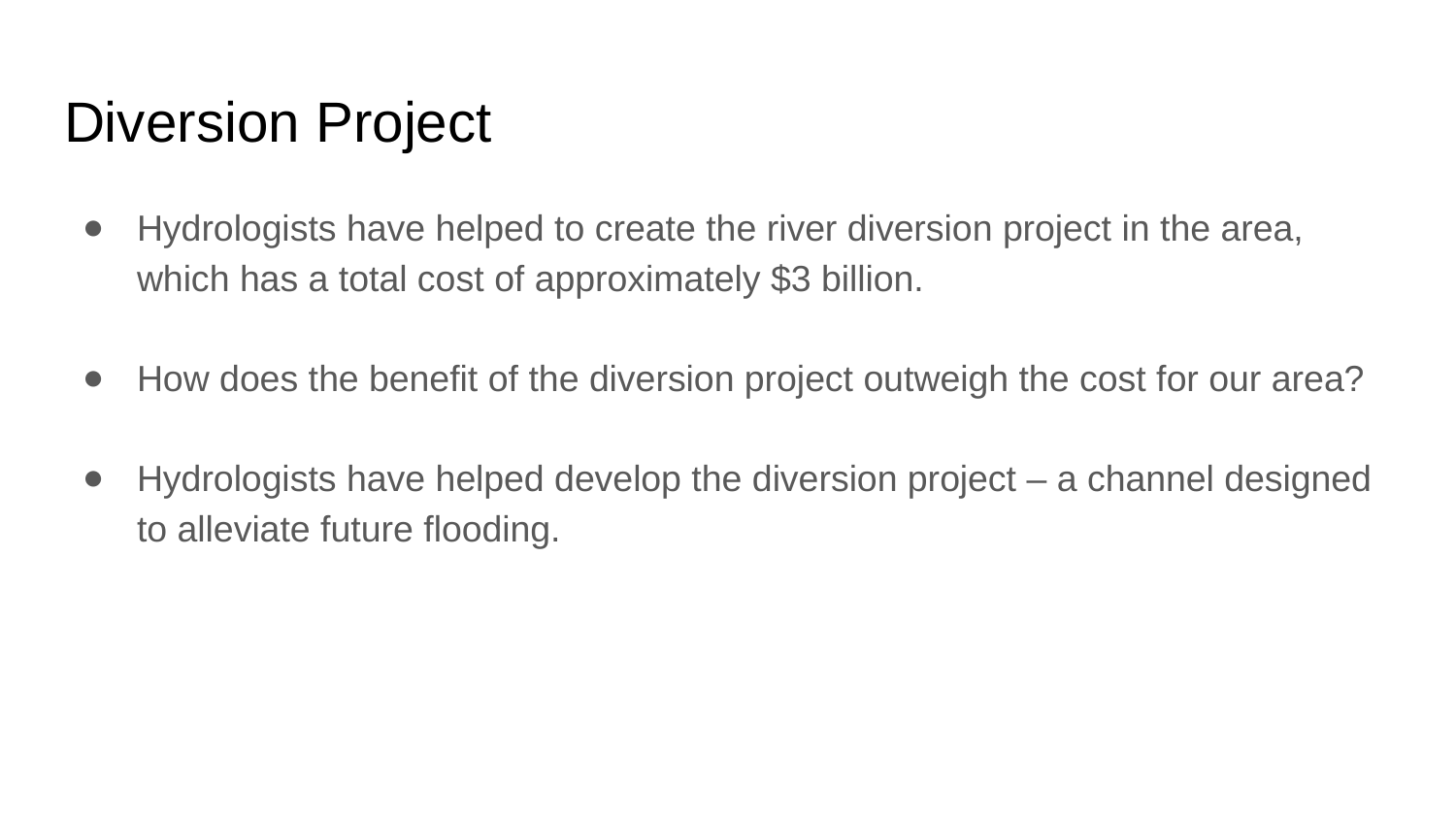

# Diversion Project
Hydrologists have helped to create the river diversion project in the area, which has a total cost of approximately $3 billion.

How does the benefit of the diversion project outweigh the cost for our area?

Hydrologists have helped develop the diversion project – a channel designed to alleviate future flooding.